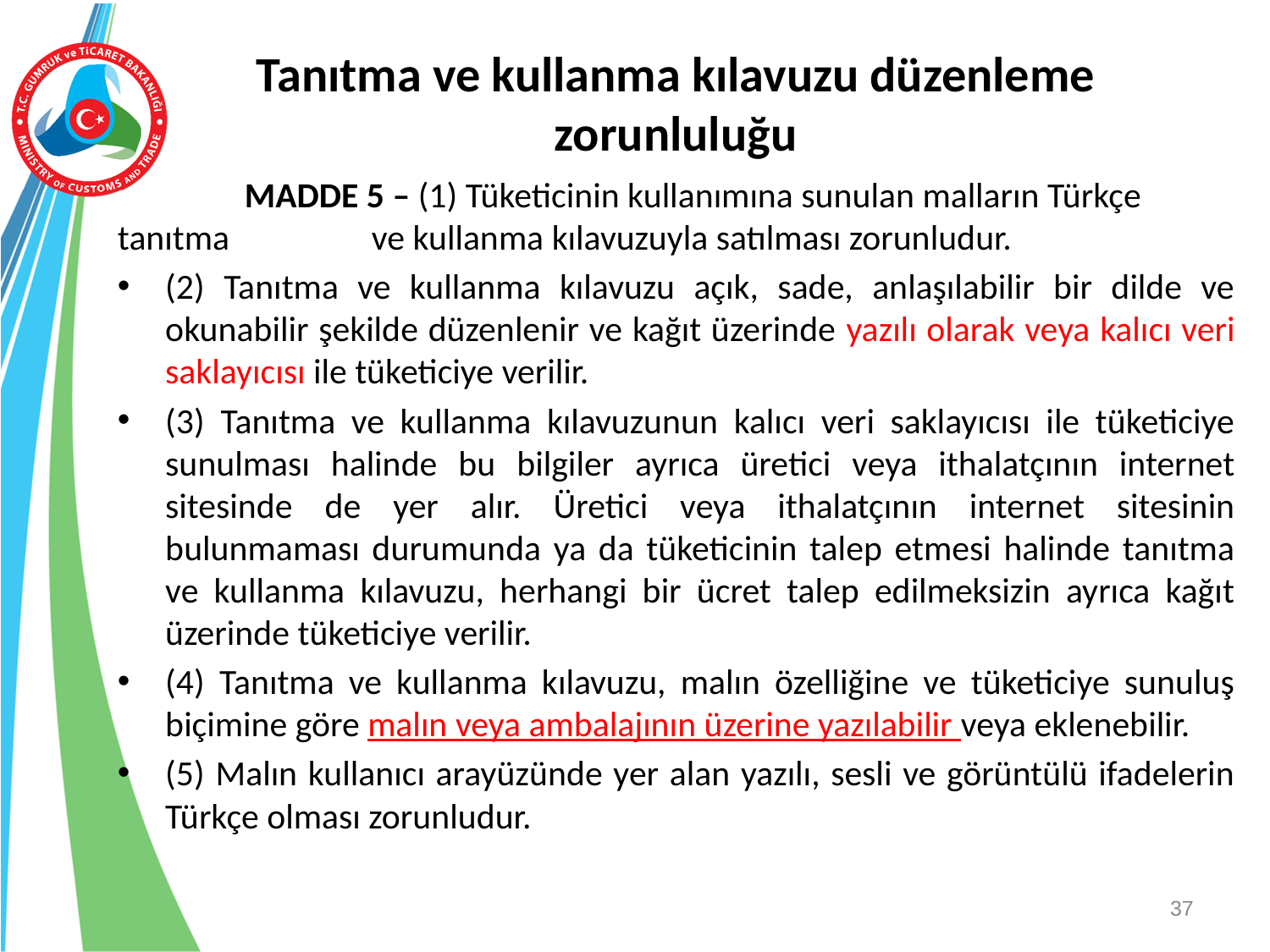

# Tanıtma ve kullanma kılavuzu düzenleme zorunluluğu
	MADDE 5 – (1) Tüketicinin kullanımına sunulan malların Türkçe tanıtma  	ve kullanma kılavuzuyla satılması zorunludur.
(2) Tanıtma ve kullanma kılavuzu açık, sade, anlaşılabilir bir dilde ve okunabilir şekilde düzenlenir ve kağıt üzerinde yazılı olarak veya kalıcı veri saklayıcısı ile tüketiciye verilir.
(3) Tanıtma ve kullanma kılavuzunun kalıcı veri saklayıcısı ile tüketiciye sunulması halinde bu bilgiler ayrıca üretici veya ithalatçının internet sitesinde de yer alır. Üretici veya ithalatçının internet sitesinin bulunmaması durumunda ya da tüketicinin talep etmesi halinde tanıtma ve kullanma kılavuzu, herhangi bir ücret talep edilmeksizin ayrıca kağıt üzerinde tüketiciye verilir.
(4) Tanıtma ve kullanma kılavuzu, malın özelliğine ve tüketiciye sunuluş biçimine göre malın veya ambalajının üzerine yazılabilir veya eklenebilir.
(5) Malın kullanıcı arayüzünde yer alan yazılı, sesli ve görüntülü ifadelerin Türkçe olması zorunludur.

37